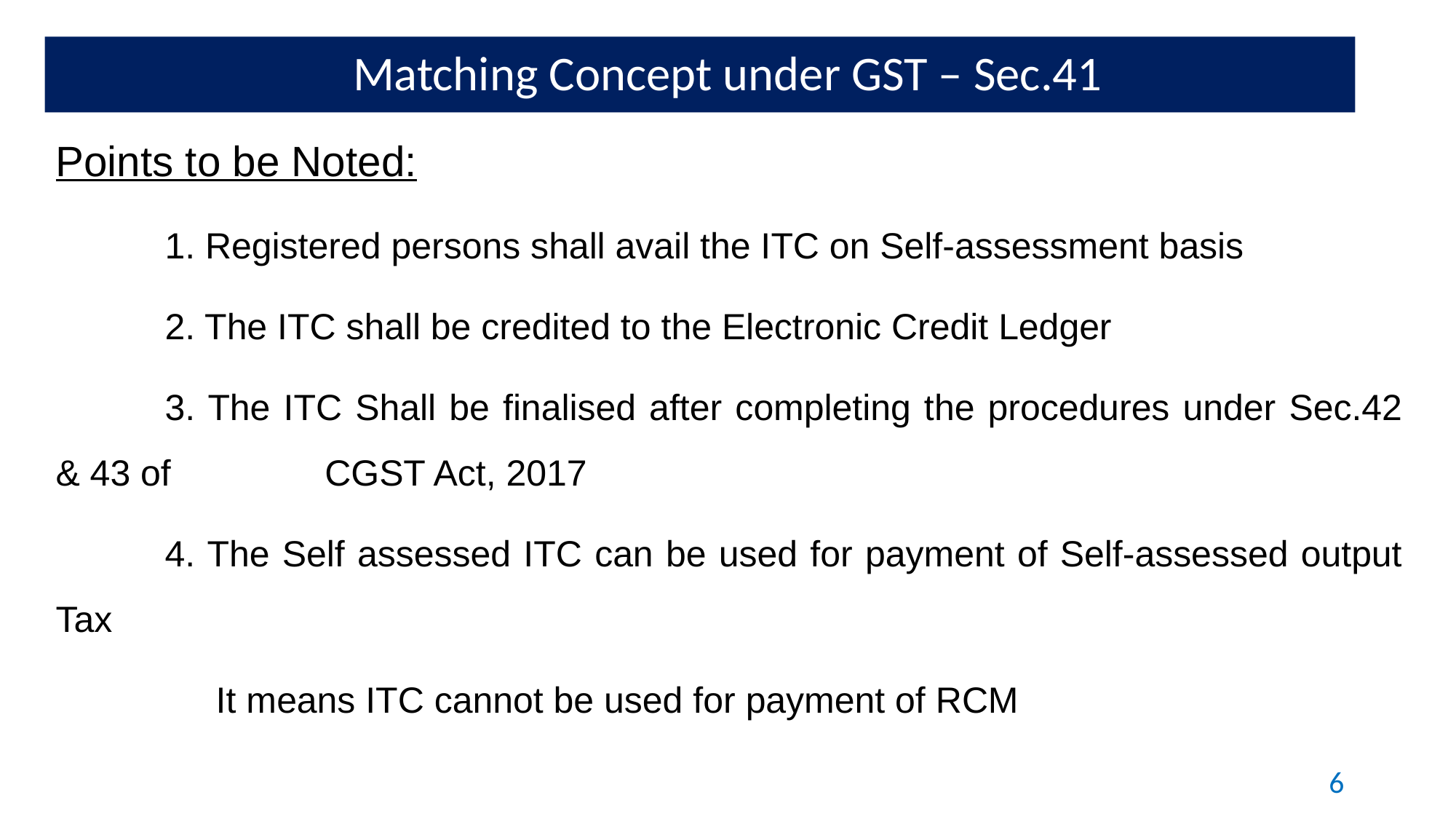

Matching Concept under GST – Sec.41
Points to be Noted:
	1. Registered persons shall avail the ITC on Self-assessment basis
	2. The ITC shall be credited to the Electronic Credit Ledger
	3. The ITC Shall be finalised after completing the procedures under Sec.42 & 43 of 	     CGST Act, 2017
	4. The Self assessed ITC can be used for payment of Self-assessed output Tax
	     It means ITC cannot be used for payment of RCM

6